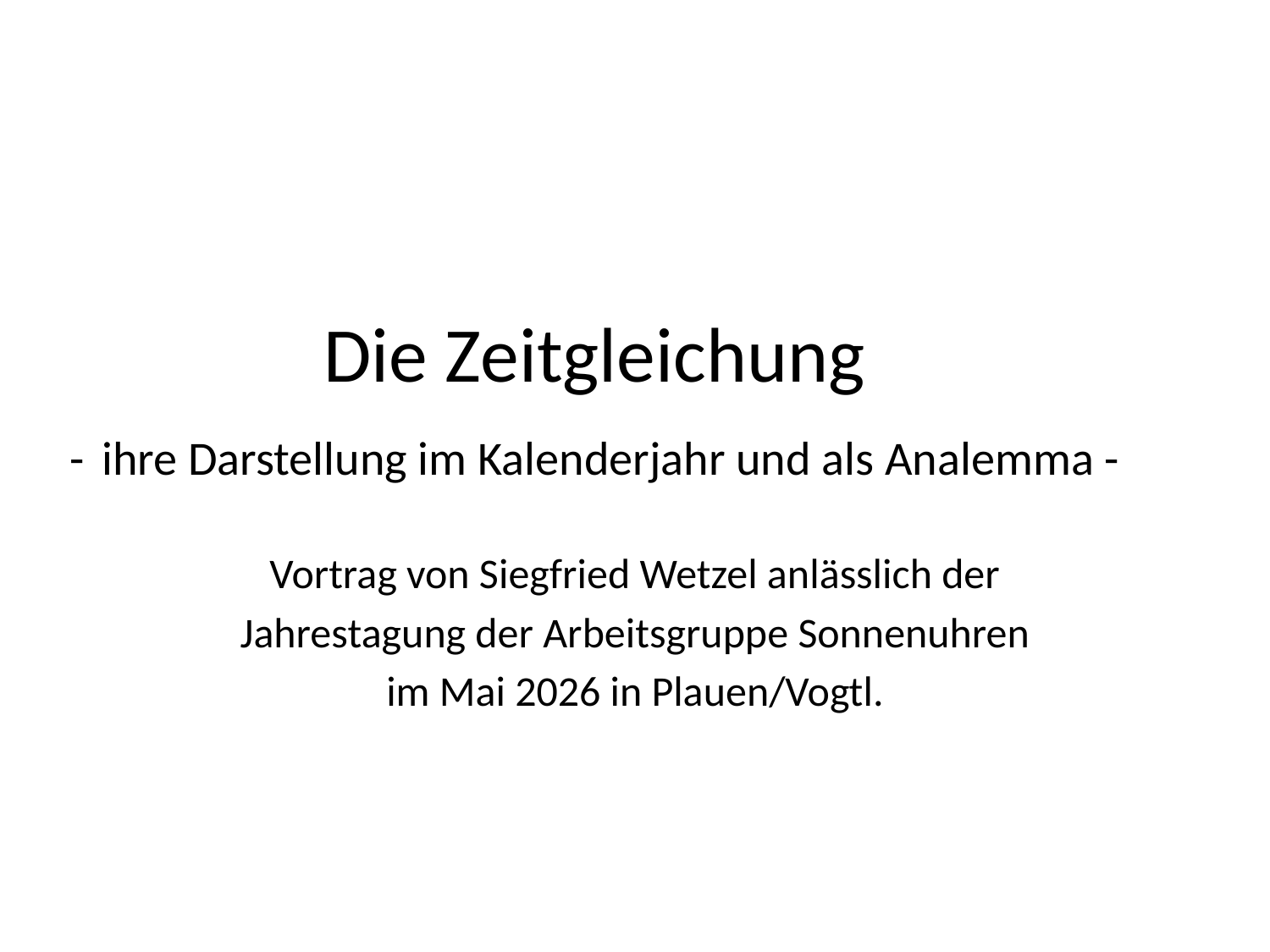

# Die Zeitgleichung - ihre Darstellung im Kalenderjahr und als Analemma -
Vortrag von Siegfried Wetzel anlässlich der
Jahrestagung der Arbeitsgruppe Sonnenuhren
im Mai 2026 in Plauen/Vogtl.